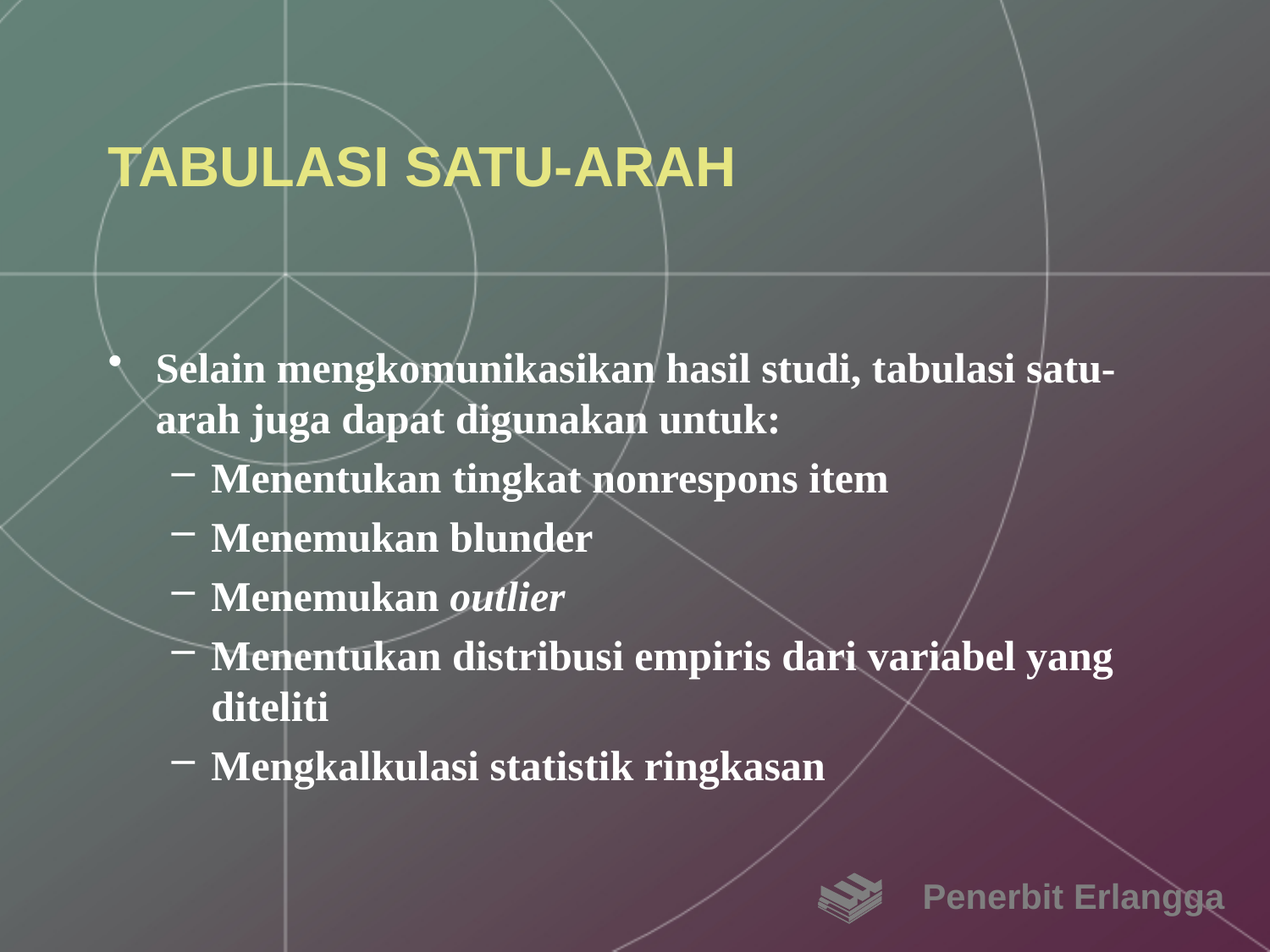

# TABULASI SATU-ARAH

Selain mengkomunikasikan hasil studi, tabulasi satu-arah juga dapat digunakan untuk:
Menentukan tingkat nonrespons item
Menemukan blunder
Menemukan outlier
Menentukan distribusi empiris dari variabel yang diteliti
Mengkalkulasi statistik ringkasan
Penerbit Erlangga